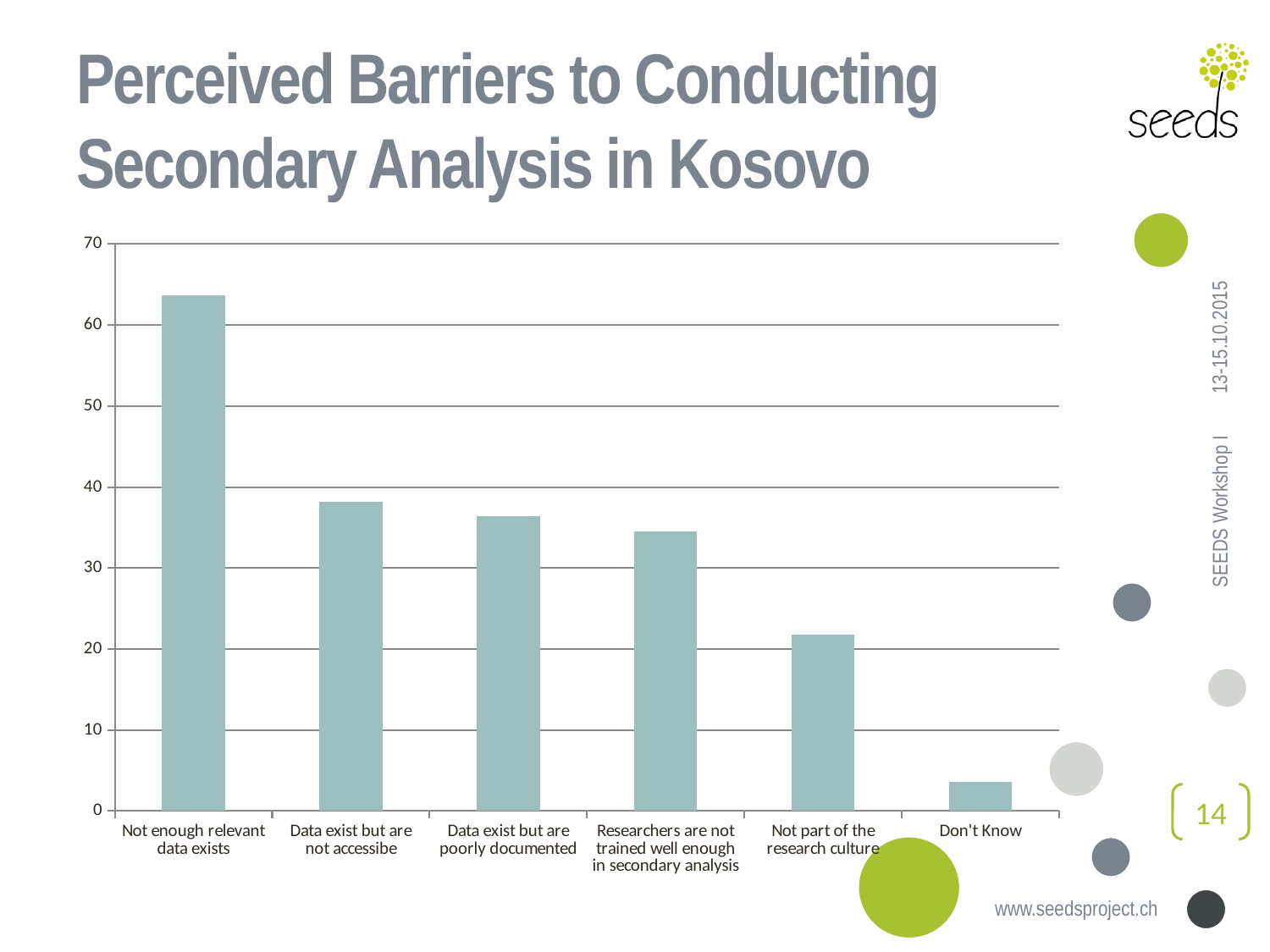

# Perceived Barriers to Conducting Secondary Analysis in Kosovo

### Chart

| Category |  |
|---|---|
| Not enough relevant data exists | 63.63636363636363 |
| Data exist but are not accessibe | 38.18181818181817 |
| Data exist but are poorly documented | 36.36363636363636 |
| Researchers are not trained well enough in secondary analysis | 34.54545454545455 |
| Not part of the research culture | 21.81818181818182 |
| Don't Know | 3.636363636363636 |
13-15.10.2015
SEEDS Workshop I
14